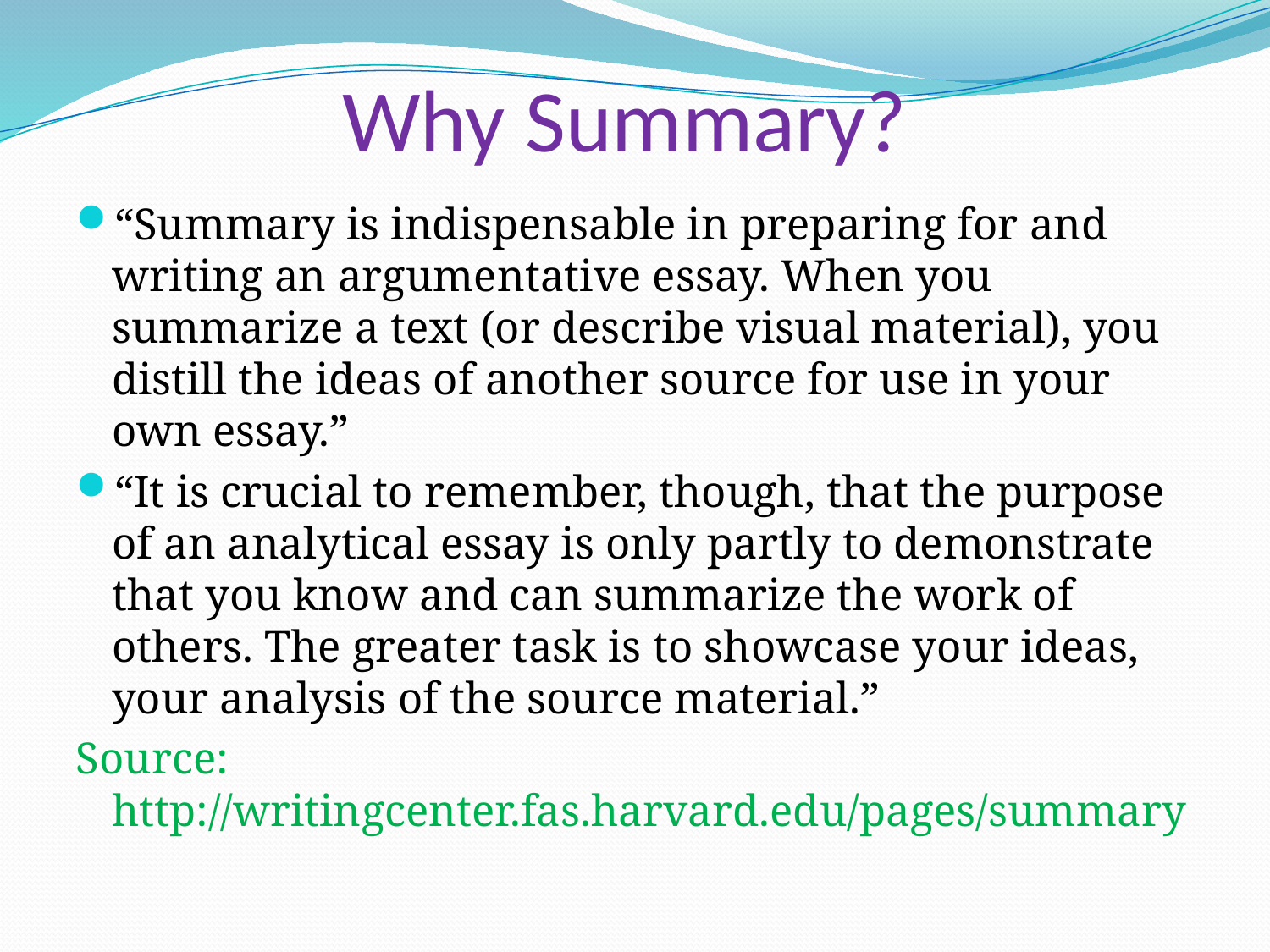

# Why Summary?
“Summary is indispensable in preparing for and writing an argumentative essay. When you summarize a text (or describe visual material), you distill the ideas of another source for use in your own essay.”
“It is crucial to remember, though, that the purpose of an analytical essay is only partly to demonstrate that you know and can summarize the work of others. The greater task is to showcase your ideas, your analysis of the source material.”
Source: http://writingcenter.fas.harvard.edu/pages/summary